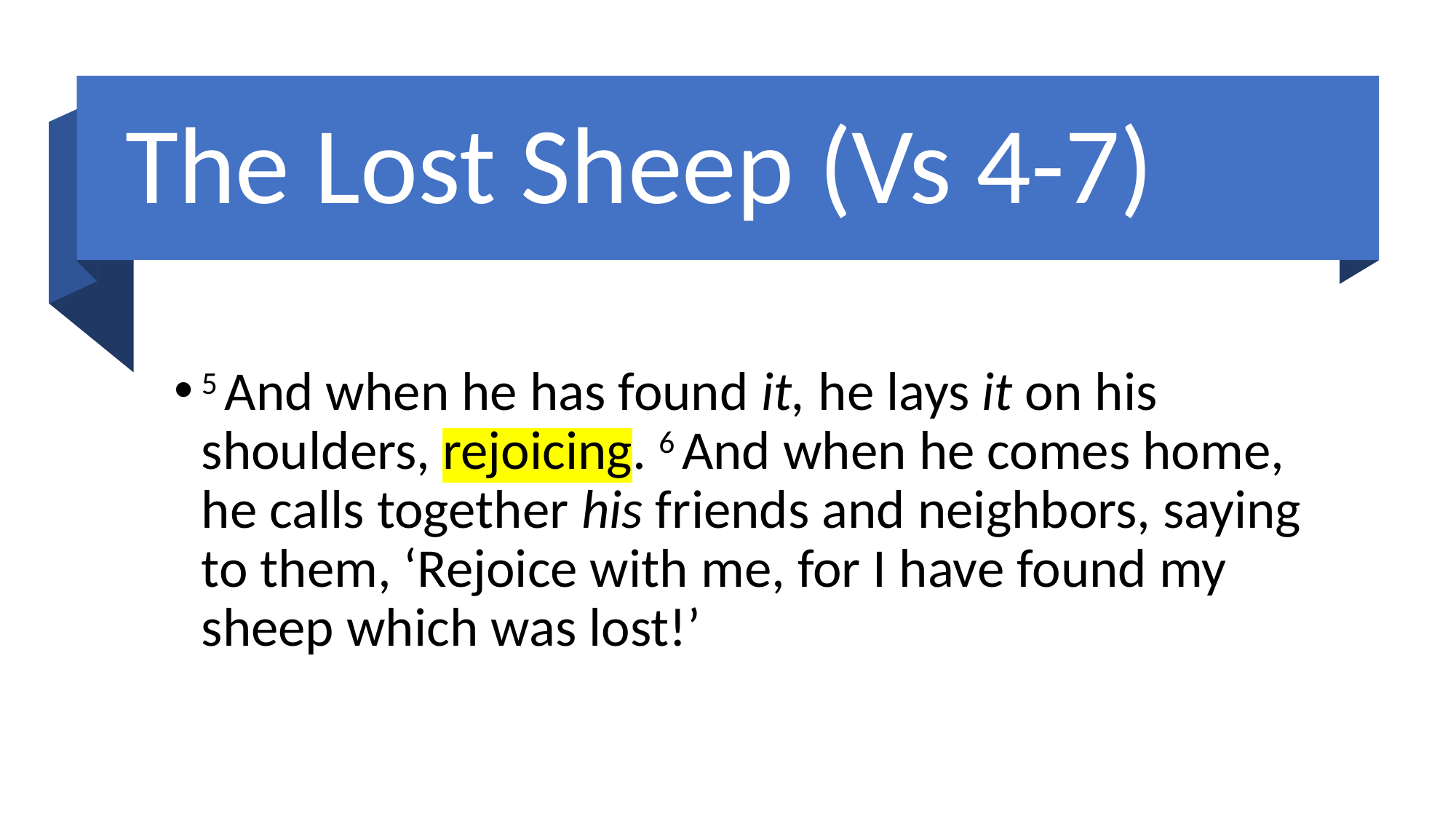

# The Lost Sheep (Vs 4-7)

5 And when he has found it, he lays it on his shoulders, rejoicing. 6 And when he comes home, he calls together his friends and neighbors, saying to them, ‘Rejoice with me, for I have found my sheep which was lost!’